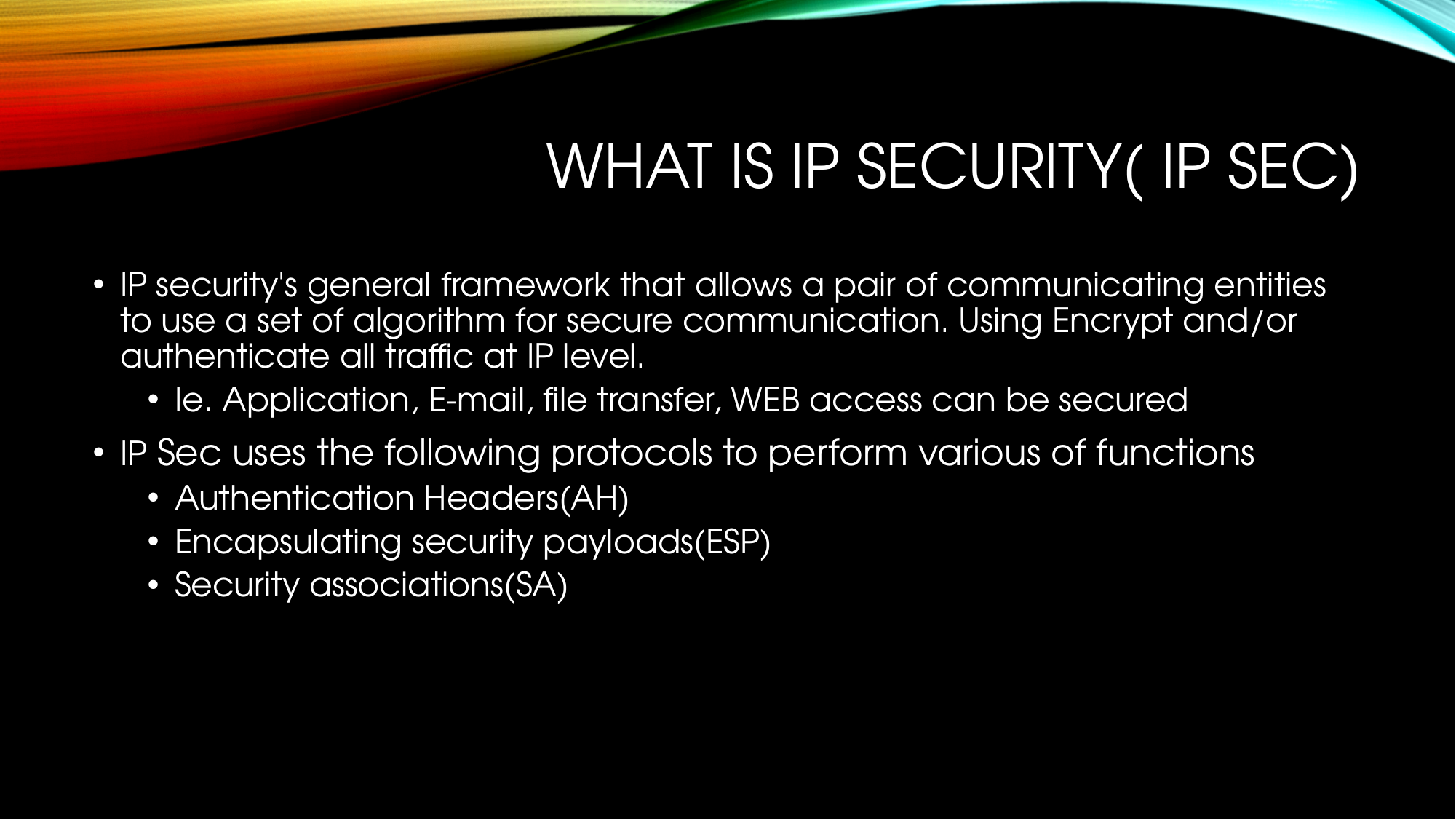

# What is IP security( IP sec)
IP security's general framework that allows a pair of communicating entities to use a set of algorithm for secure communication. Using Encrypt and/or authenticate all traffic at IP level.
Ie. Application, E-mail, file transfer, WEB access can be secured
IP Sec uses the following protocols to perform various of functions
Authentication Headers(AH)
Encapsulating security payloads(ESP)
Security associations(SA)